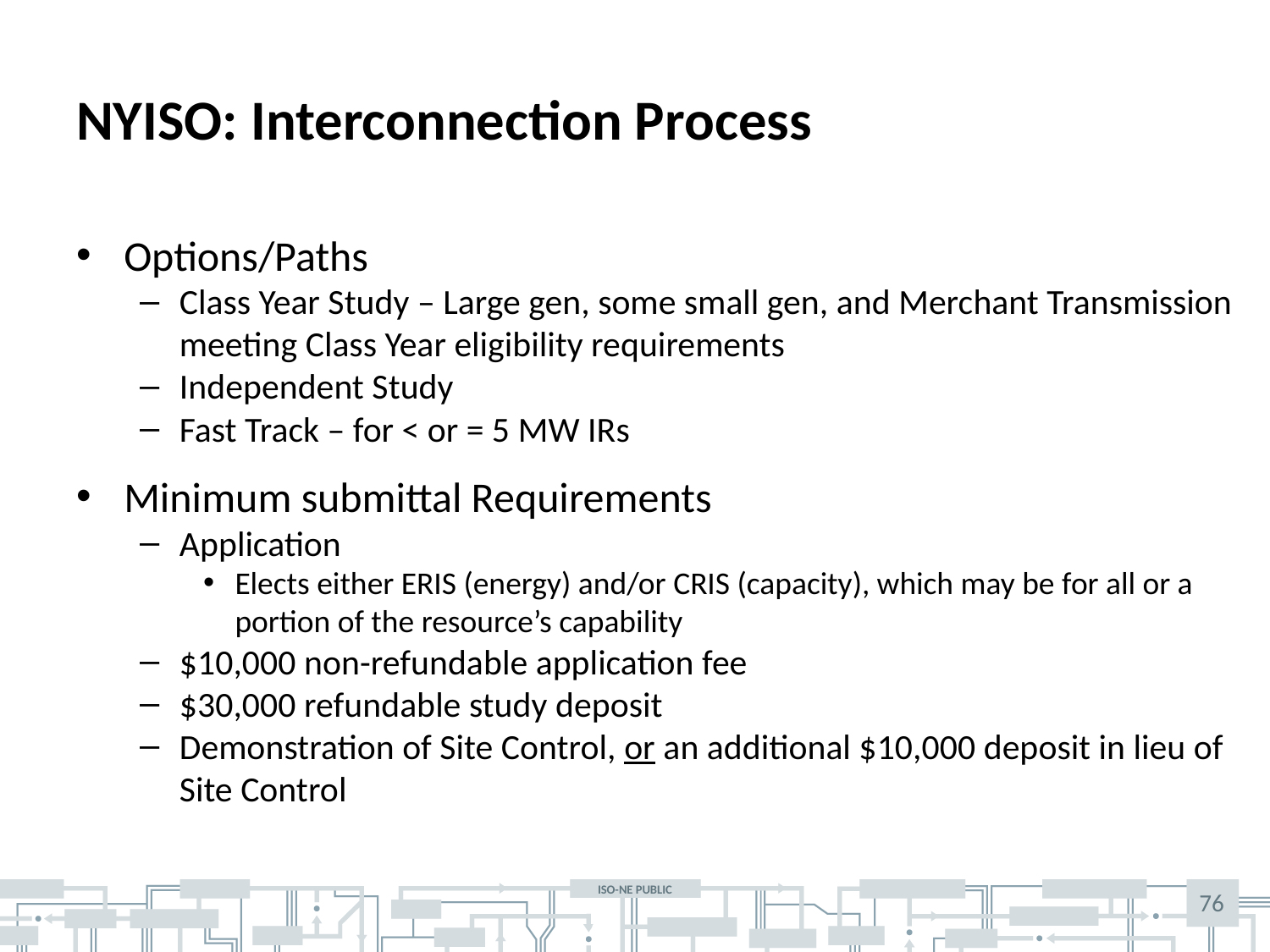

# NYISO: Interconnection Process
Options/Paths
Class Year Study – Large gen, some small gen, and Merchant Transmission meeting Class Year eligibility requirements
Independent Study
Fast Track – for < or = 5 MW IRs
Minimum submittal Requirements
Application
Elects either ERIS (energy) and/or CRIS (capacity), which may be for all or a portion of the resource’s capability
$10,000 non-refundable application fee
$30,000 refundable study deposit
Demonstration of Site Control, or an additional $10,000 deposit in lieu of Site Control

76